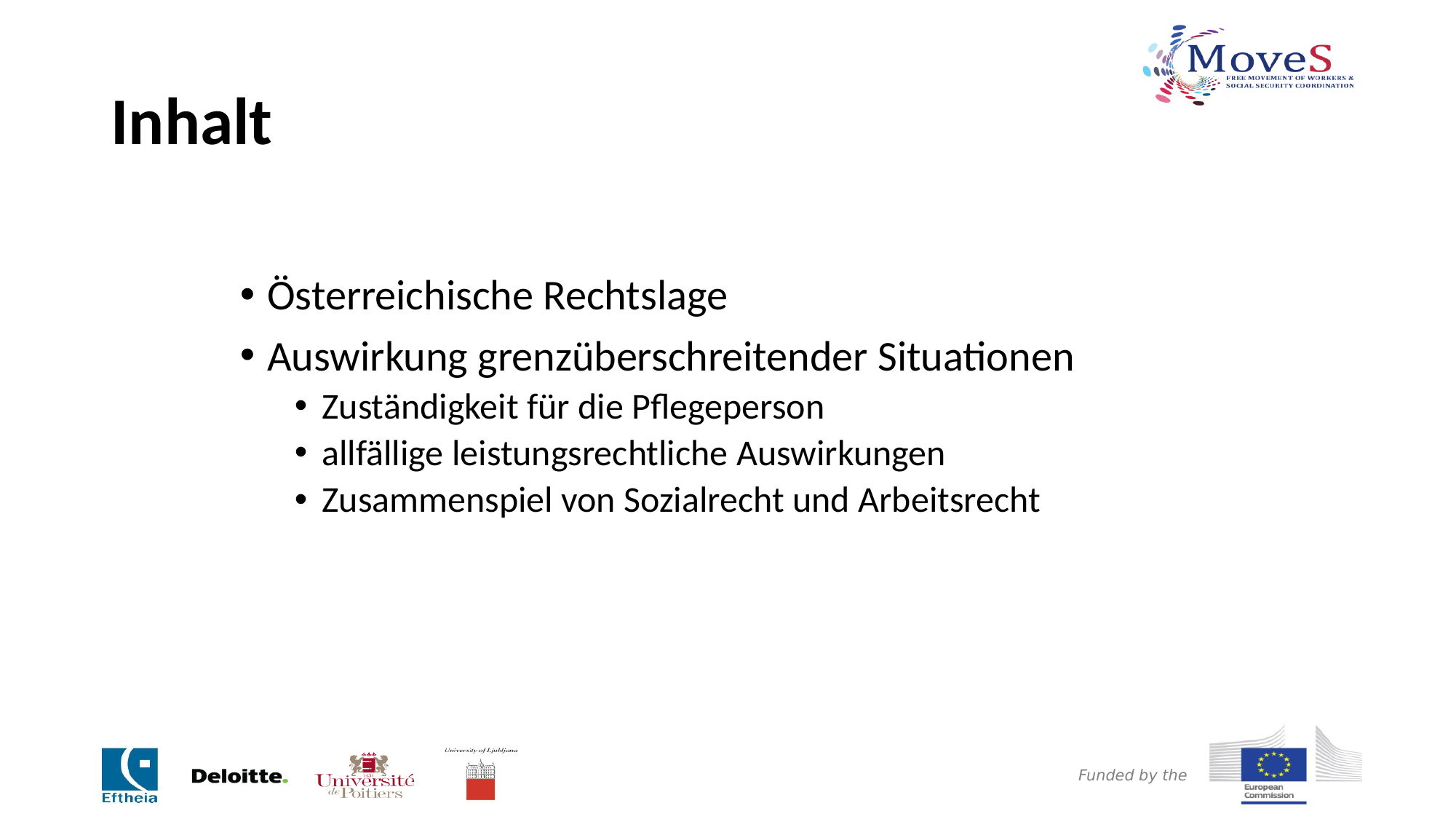

# Inhalt
Österreichische Rechtslage
Auswirkung grenzüberschreitender Situationen
Zuständigkeit für die Pflegeperson
allfällige leistungsrechtliche Auswirkungen
Zusammenspiel von Sozialrecht und Arbeitsrecht